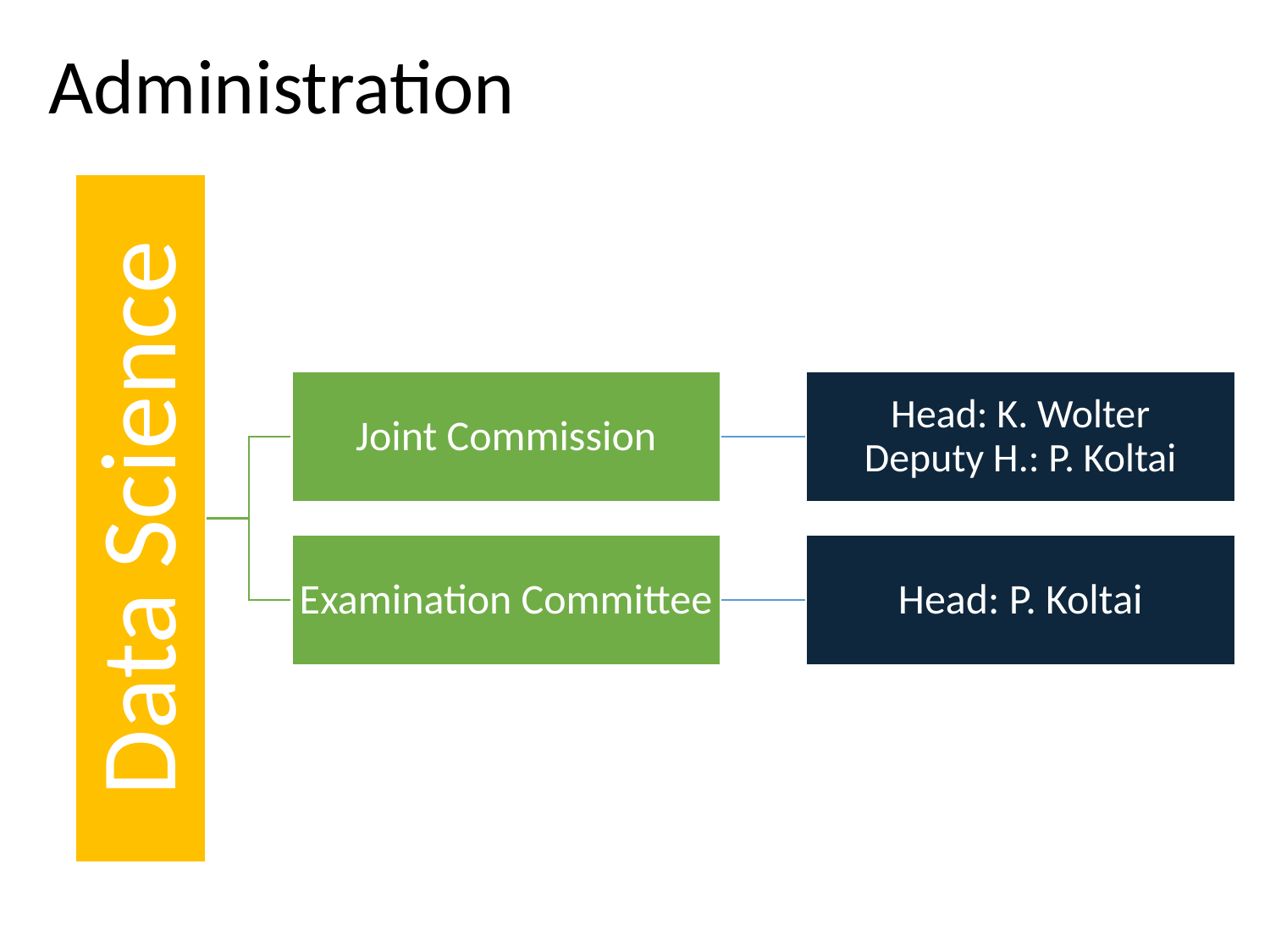

Administration

Joint Commission

Head: K. Wolter
Deputy H.: P. Koltai

Data Science

Examination Committee

Head: P. Koltai